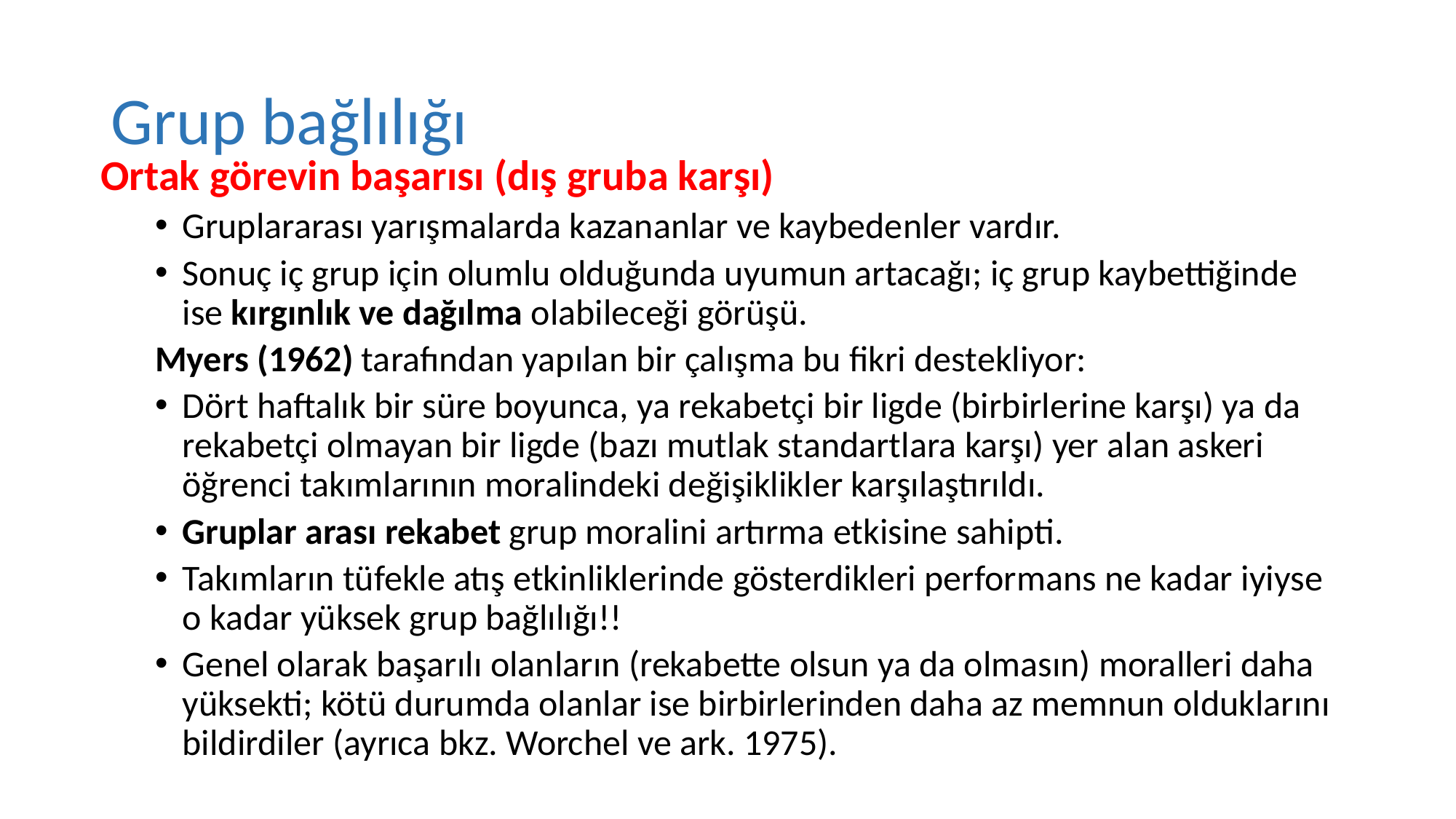

# Grup bağlılığı
Ortak görevin başarısı (dış gruba karşı)
Gruplararası yarışmalarda kazananlar ve kaybedenler vardır.
Sonuç iç grup için olumlu olduğunda uyumun artacağı; iç grup kaybettiğinde ise kırgınlık ve dağılma olabileceği görüşü.
Myers (1962) tarafından yapılan bir çalışma bu fikri destekliyor:
Dört haftalık bir süre boyunca, ya rekabetçi bir ligde (birbirlerine karşı) ya da rekabetçi olmayan bir ligde (bazı mutlak standartlara karşı) yer alan askeri öğrenci takımlarının moralindeki değişiklikler karşılaştırıldı.
Gruplar arası rekabet grup moralini artırma etkisine sahipti.
Takımların tüfekle atış etkinliklerinde gösterdikleri performans ne kadar iyiyse o kadar yüksek grup bağlılığı!!
Genel olarak başarılı olanların (rekabette olsun ya da olmasın) moralleri daha yüksekti; kötü durumda olanlar ise birbirlerinden daha az memnun olduklarını bildirdiler (ayrıca bkz. Worchel ve ark. 1975).